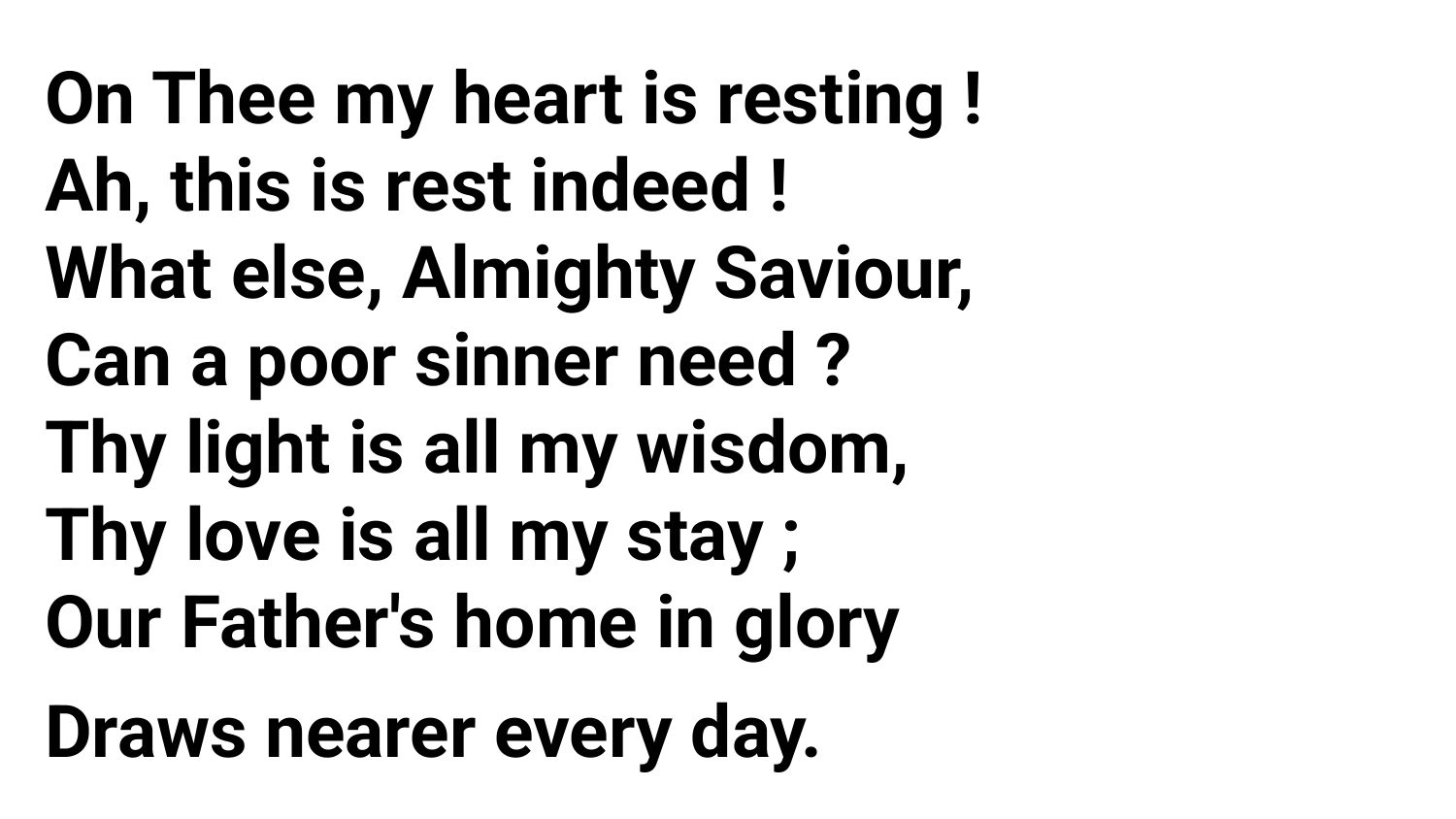

On Thee my heart is resting !
Ah, this is rest indeed !
What else, Almighty Saviour,
Can a poor sinner need ?
Thy light is all my wisdom,
Thy love is all my stay ;
Our Father's home in glory
Draws nearer every day.